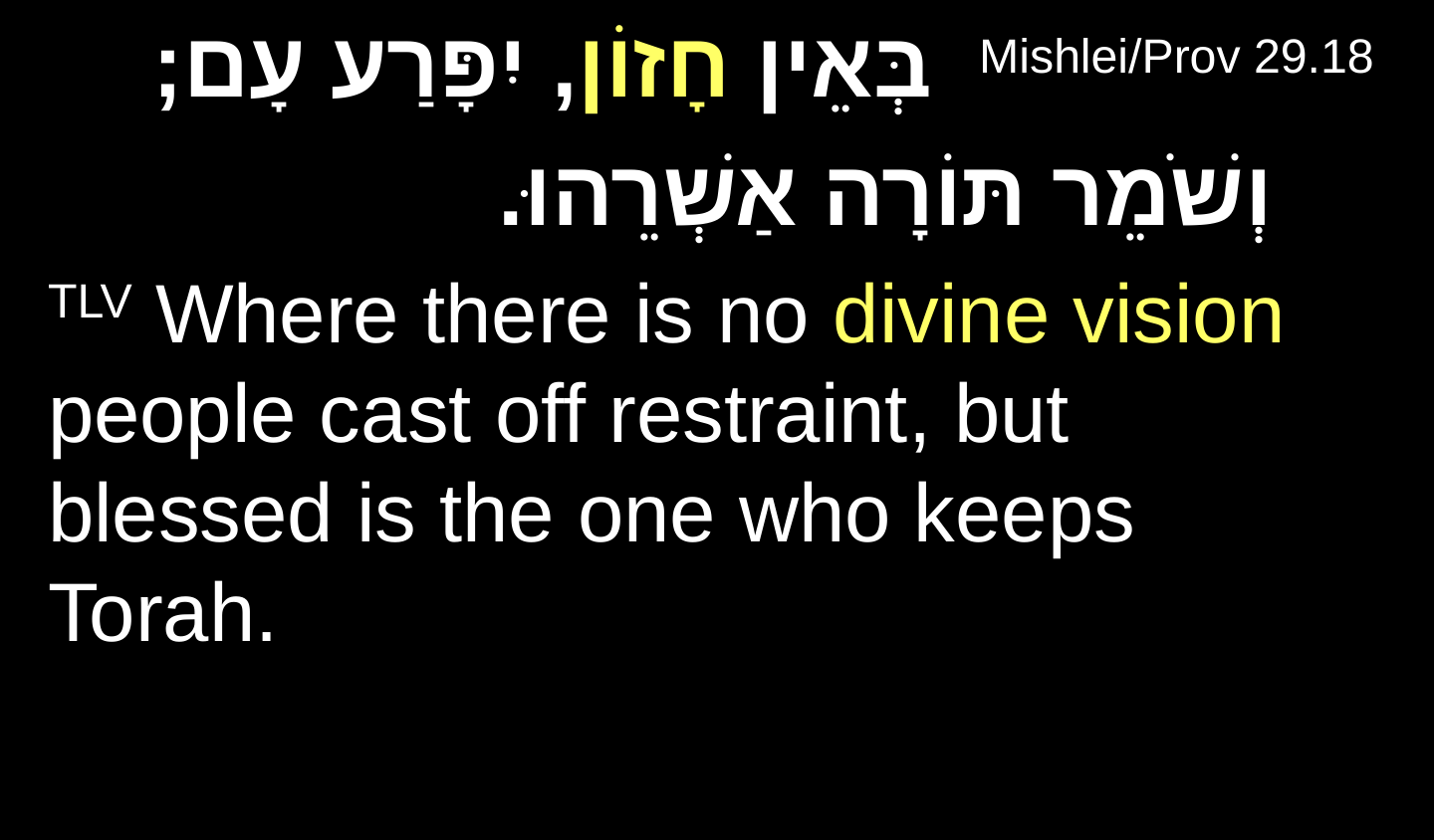

Mishlei/Prov 29.18   בְּאֵין חָזוֹן, יִפָּרַע עָם;
    וְשֹׁמֵר תּוֹרָה אַשְׁרֵהוּ.
TLV Where there is no divine vision people cast off restraint, but blessed is the one who keeps Torah.